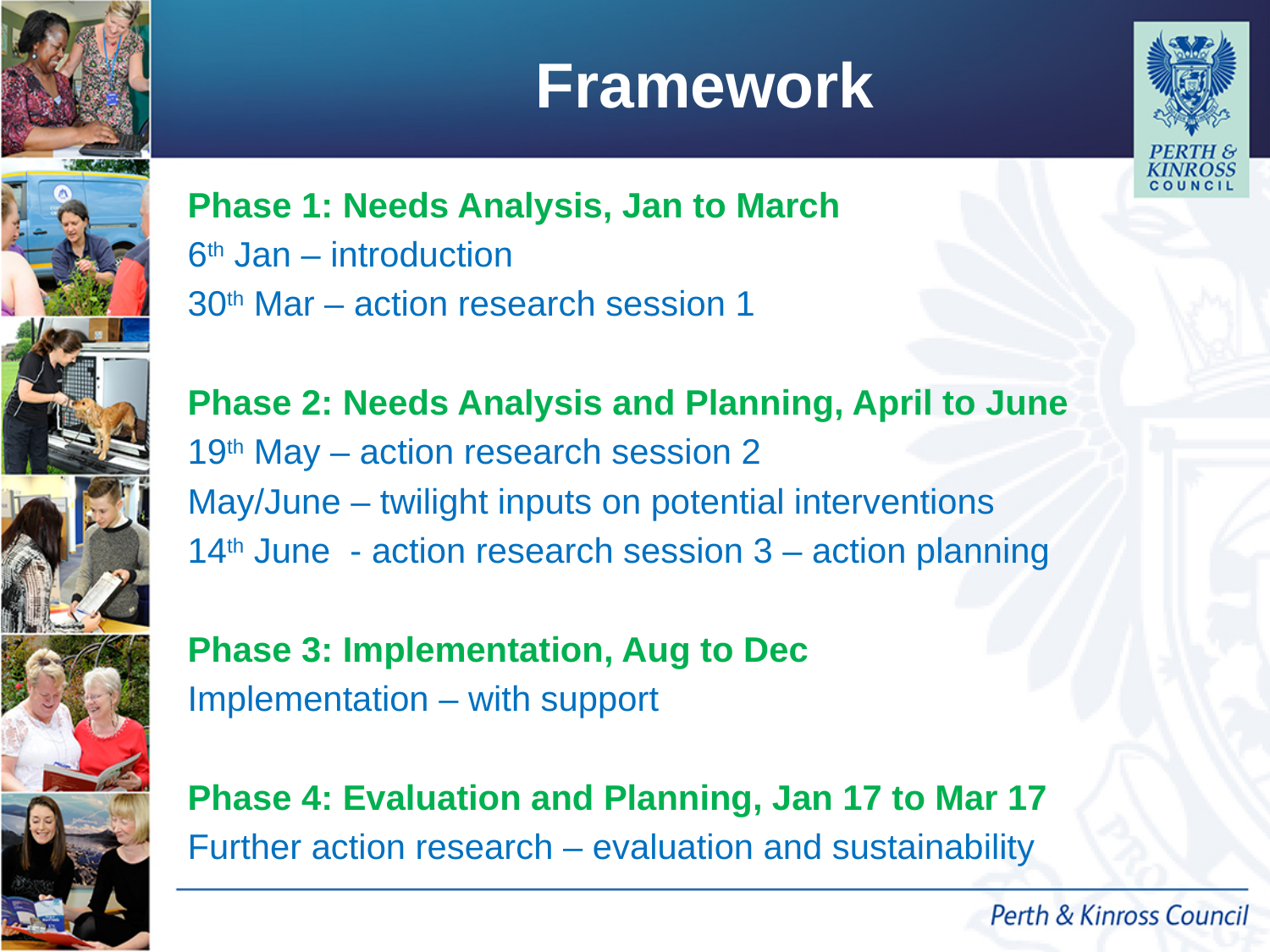

# Framework
Phase 1: Needs Analysis, Jan to March
6th Jan – introduction
30th Mar – action research session 1

Phase 2: Needs Analysis and Planning, April to June
19th May – action research session 2
May/June – twilight inputs on potential interventions
14th June  - action research session 3 – action planning

Phase 3: Implementation, Aug to Dec
Implementation – with support

Phase 4: Evaluation and Planning, Jan 17 to Mar 17
Further action research – evaluation and sustainability